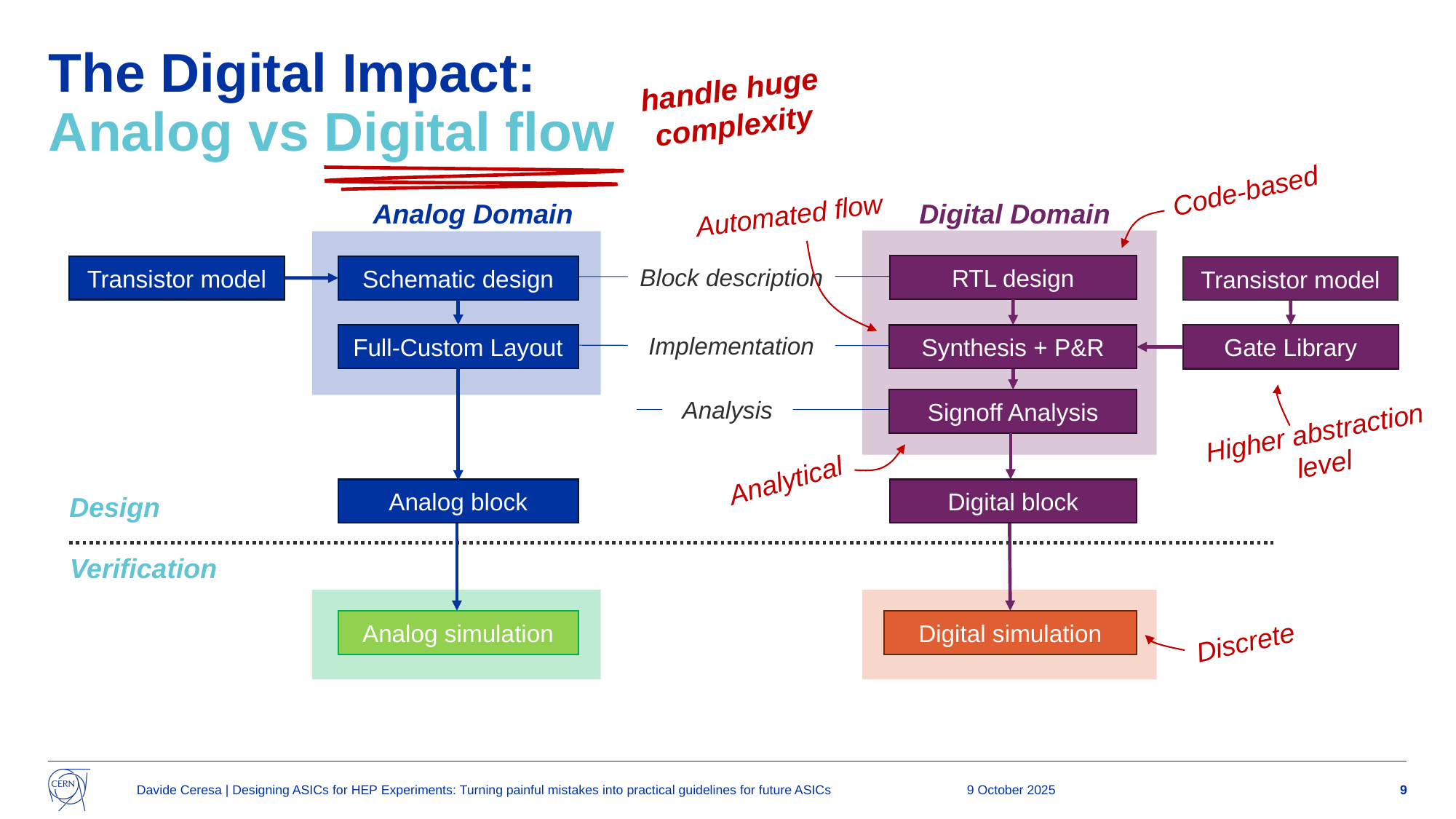

# The Digital Impact: Analog vs Digital flow
handle huge complexity

Code-based
Automated flow
Analog Domain
Digital Domain

RTL design
Transistor model
Schematic design
Transistor model
Block description
Full-Custom Layout
Gate Library
Synthesis + P&R
Implementation

Signoff Analysis
Analysis
Higher abstraction
 level

Analytical
Analog block
Digital block
Design
Verification

Analog simulation
Digital simulation

Discrete
Davide Ceresa | Designing ASICs for HEP Experiments: Turning painful mistakes into practical guidelines for future ASICs
9 October 2025
9